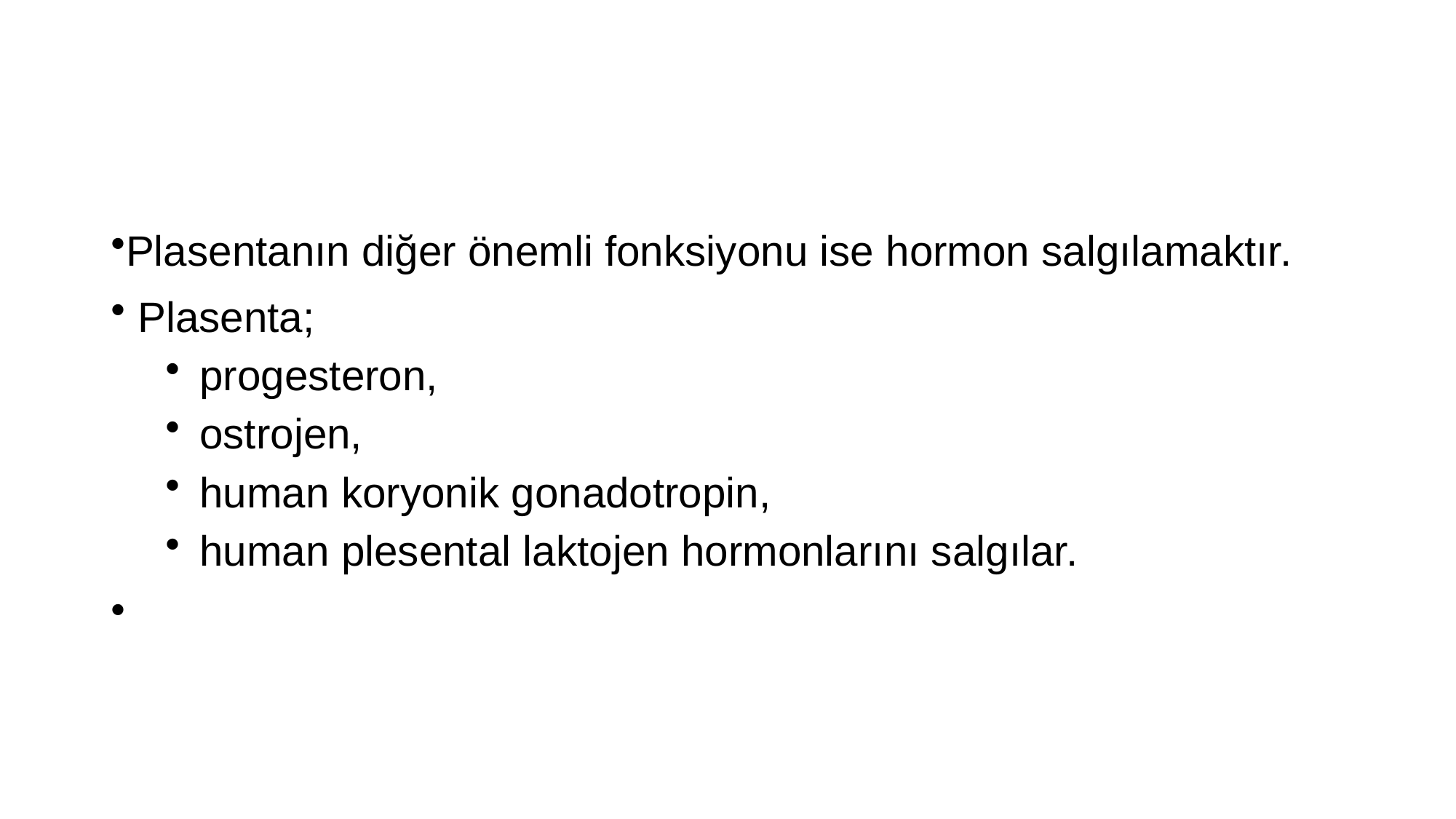

#
Plasentanın diğer önemli fonksiyonu ise hormon salgılamaktır.
 Plasenta;
progesteron,
ostrojen,
human koryonik gonadotropin,
human plesental laktojen hormonlarını salgılar.